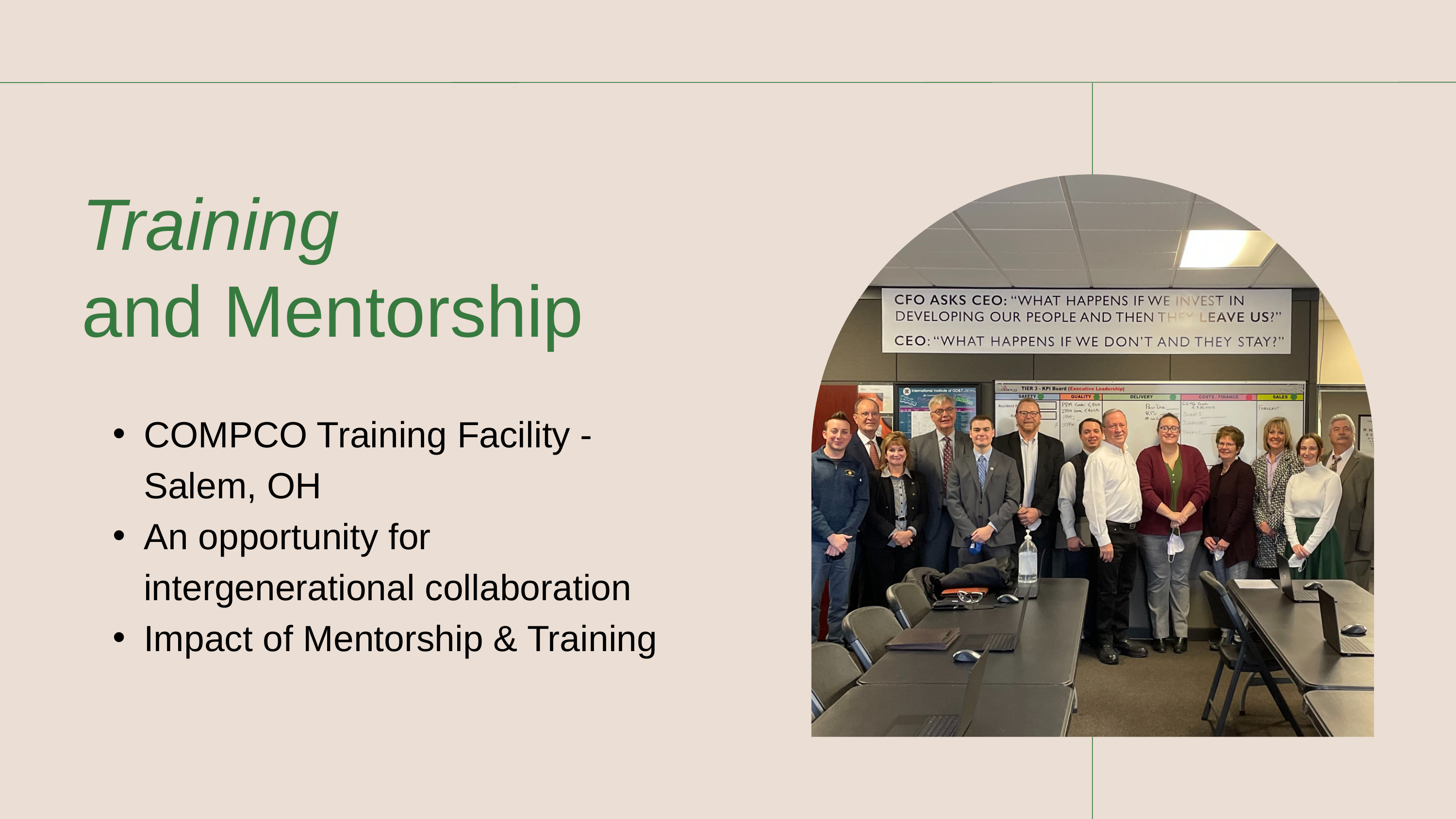

Training
and Mentorship
COMPCO Training Facility - Salem, OH
An opportunity for intergenerational collaboration
Impact of Mentorship & Training